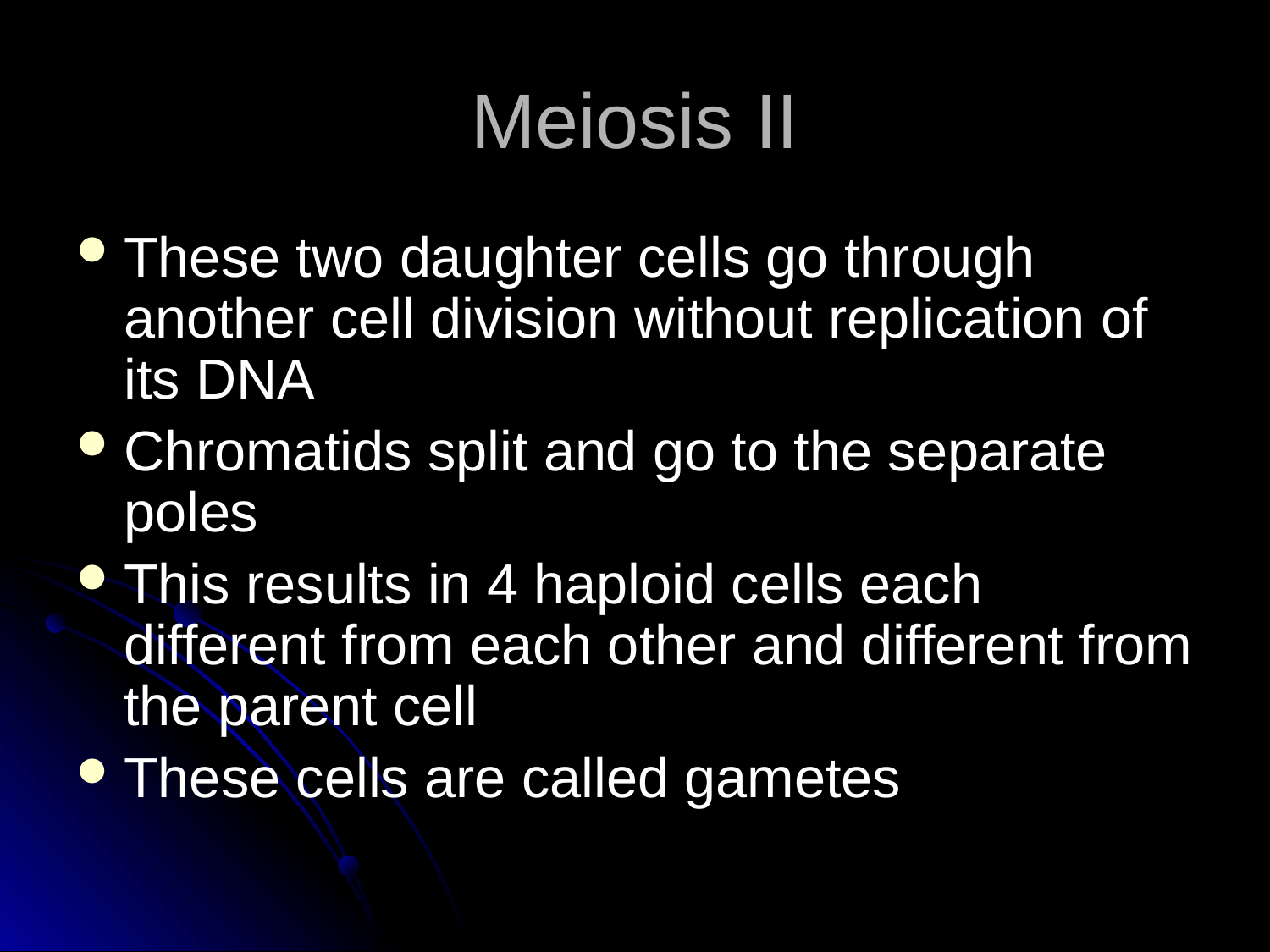

# Meiosis II
These two daughter cells go through another cell division without replication of its DNA
Chromatids split and go to the separate poles
This results in 4 haploid cells each different from each other and different from the parent cell
These cells are called gametes